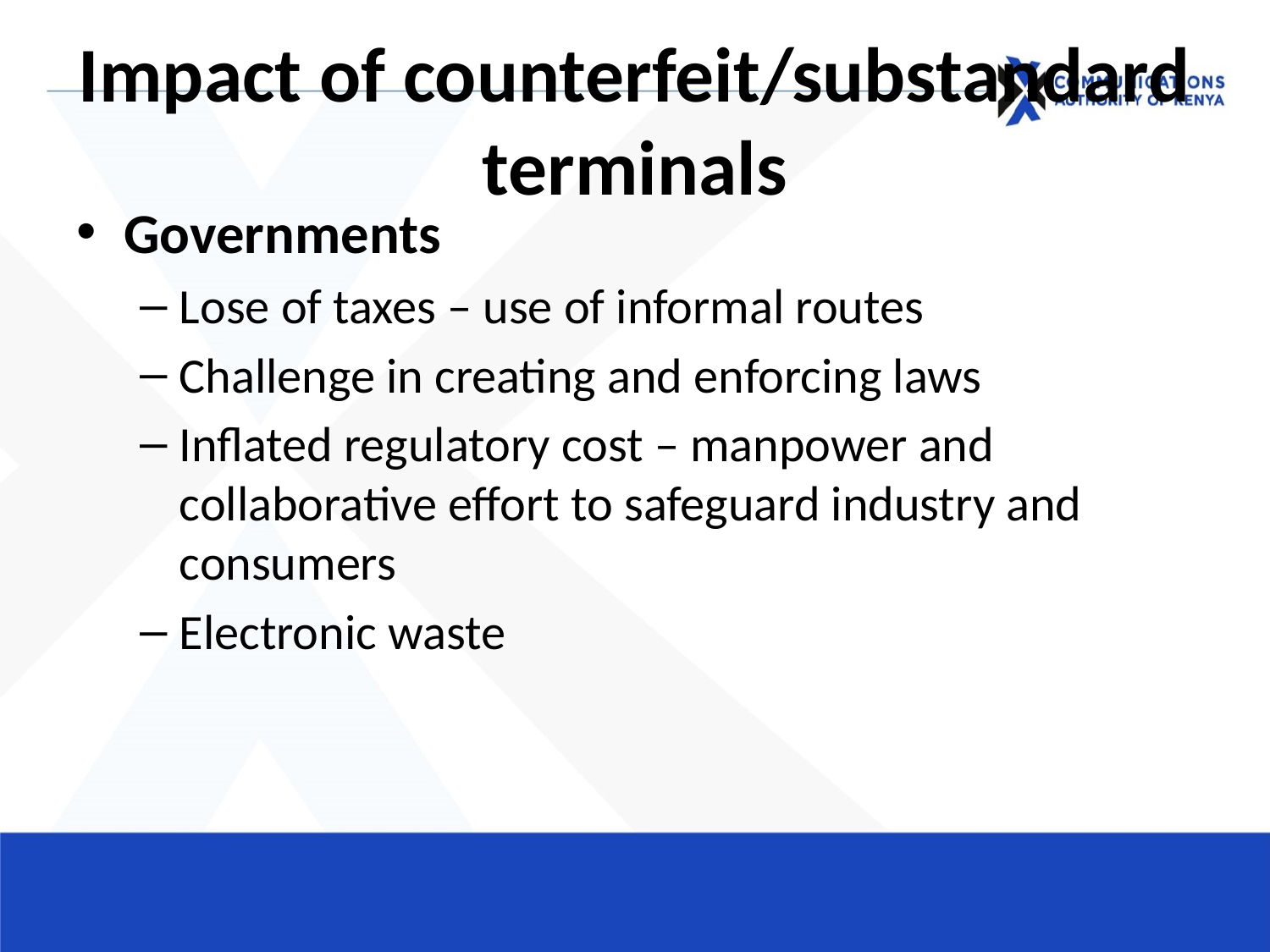

# Impact of counterfeit/substandard terminals
Governments
Lose of taxes – use of informal routes
Challenge in creating and enforcing laws
Inflated regulatory cost – manpower and collaborative effort to safeguard industry and consumers
Electronic waste